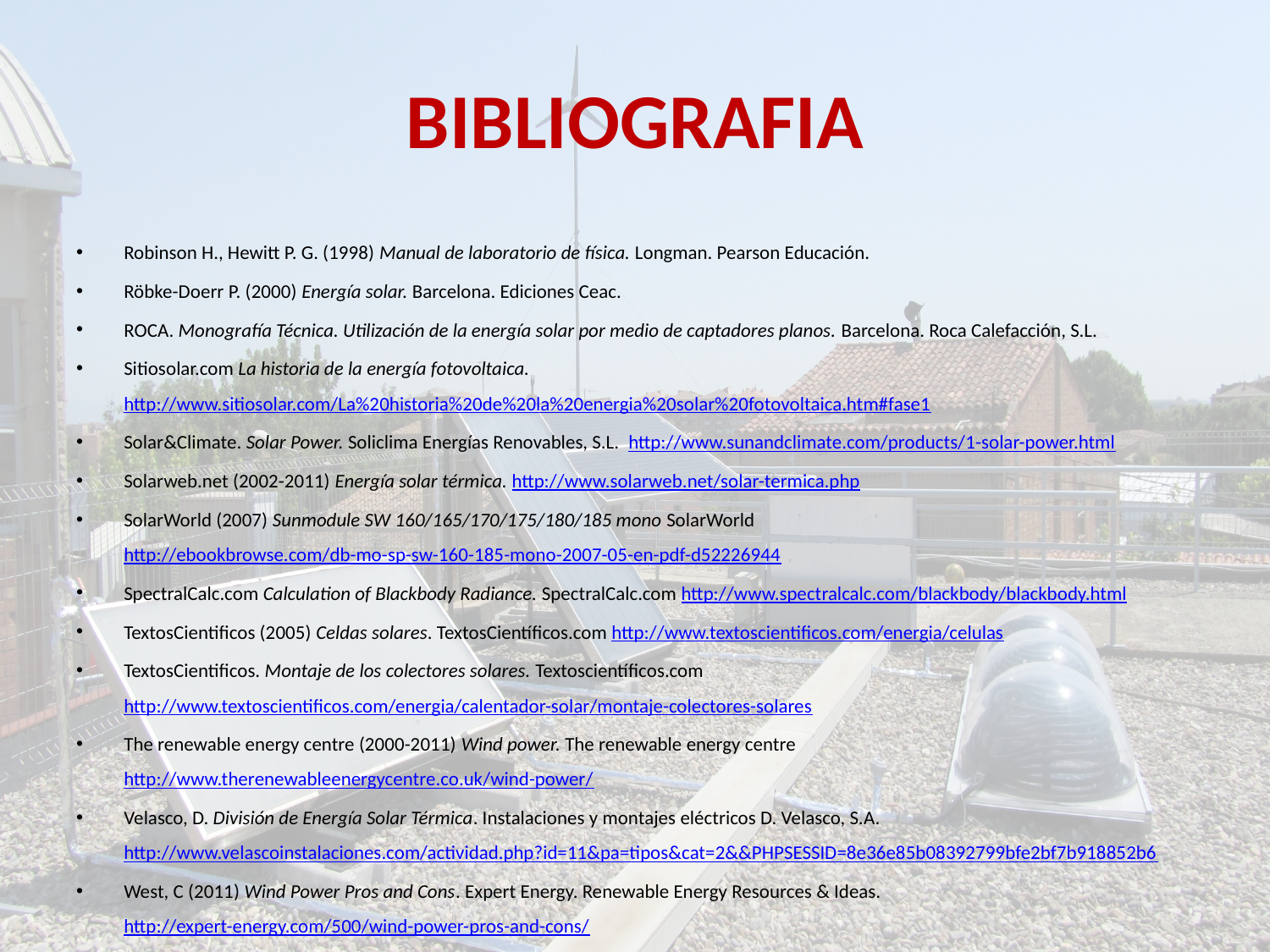

# BIBLIOGRAFIA
Robinson H., Hewitt P. G. (1998) Manual de laboratorio de física. Longman. Pearson Educación.
Röbke-Doerr P. (2000) Energía solar. Barcelona. Ediciones Ceac.
ROCA. Monografía Técnica. Utilización de la energía solar por medio de captadores planos. Barcelona. Roca Calefacción, S.L.
Sitiosolar.com La historia de la energía fotovoltaica. http://www.sitiosolar.com/La%20historia%20de%20la%20energia%20solar%20fotovoltaica.htm#fase1
Solar&Climate. Solar Power. Soliclima Energías Renovables, S.L.  http://www.sunandclimate.com/products/1-solar-power.html
Solarweb.net (2002-2011) Energía solar térmica. http://www.solarweb.net/solar-termica.php
SolarWorld (2007) Sunmodule SW 160/165/170/175/180/185 mono SolarWorld http://ebookbrowse.com/db-mo-sp-sw-160-185-mono-2007-05-en-pdf-d52226944
SpectralCalc.com Calculation of Blackbody Radiance. SpectralCalc.com http://www.spectralcalc.com/blackbody/blackbody.html
TextosCientificos (2005) Celdas solares. TextosCientíficos.com http://www.textoscientificos.com/energia/celulas
TextosCientificos. Montaje de los colectores solares. Textoscientíficos.com http://www.textoscientificos.com/energia/calentador-solar/montaje-colectores-solares
The renewable energy centre (2000-2011) Wind power. The renewable energy centre http://www.therenewableenergycentre.co.uk/wind-power/
Velasco, D. División de Energía Solar Térmica. Instalaciones y montajes eléctricos D. Velasco, S.A. http://www.velascoinstalaciones.com/actividad.php?id=11&pa=tipos&cat=2&&PHPSESSID=8e36e85b08392799bfe2bf7b918852b6
West, C (2011) Wind Power Pros and Cons. Expert Energy. Renewable Energy Resources & Ideas. http://expert-energy.com/500/wind-power-pros-and-cons/